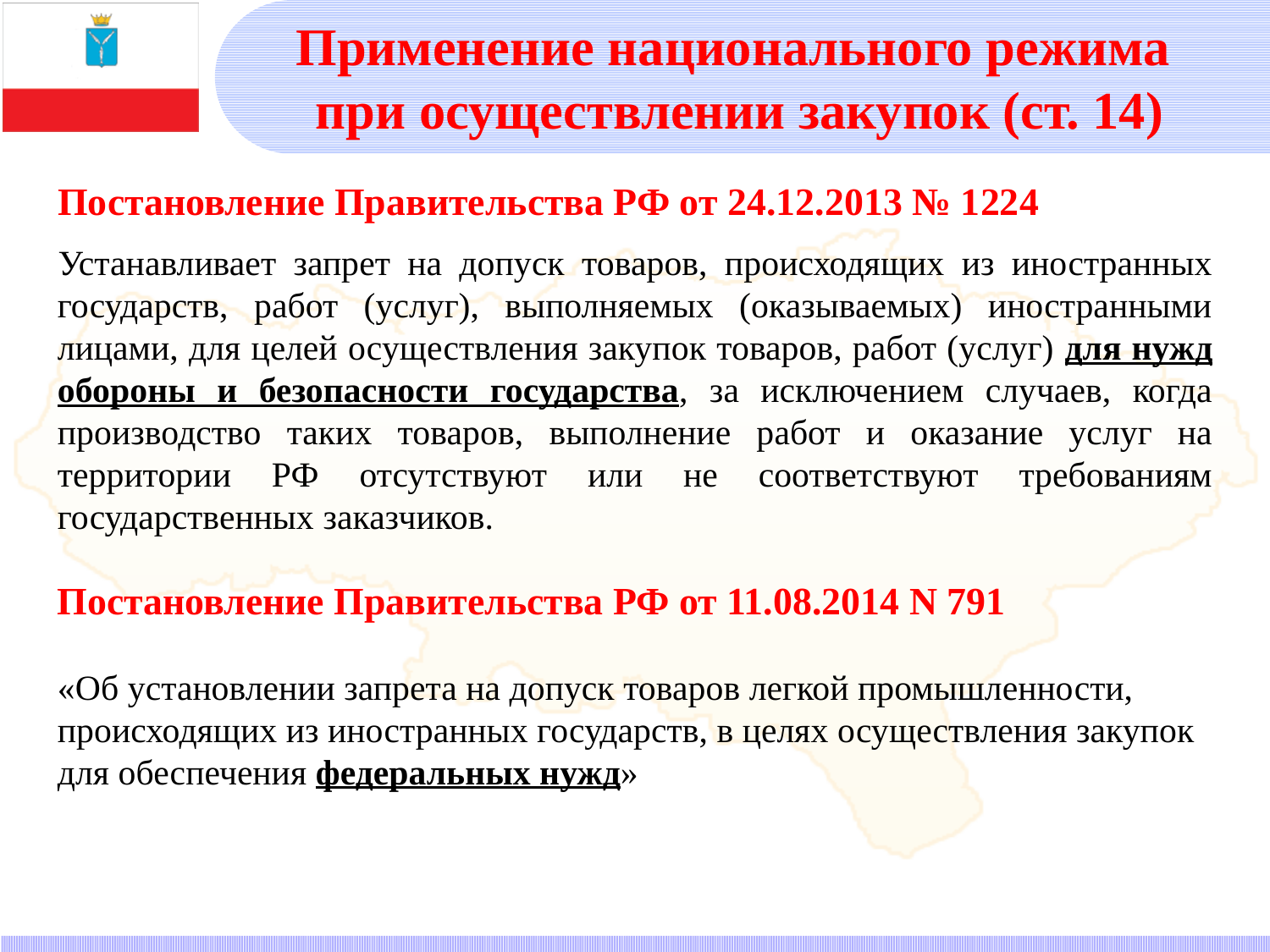

Применение национального режима
при осуществлении закупок (ст. 14)
Постановление Правительства РФ от 24.12.2013 № 1224
Устанавливает запрет на допуск товаров, происходящих из иностранных государств, работ (услуг), выполняемых (оказываемых) иностранными лицами, для целей осуществления закупок товаров, работ (услуг) для нужд обороны и безопасности государства, за исключением случаев, когда производство таких товаров, выполнение работ и оказание услуг на территории РФ отсутствуют или не соответствуют требованиям государственных заказчиков.
Постановление Правительства РФ от 11.08.2014 N 791

«Об установлении запрета на допуск товаров легкой промышленности, происходящих из иностранных государств, в целях осуществления закупок для обеспечения федеральных нужд»